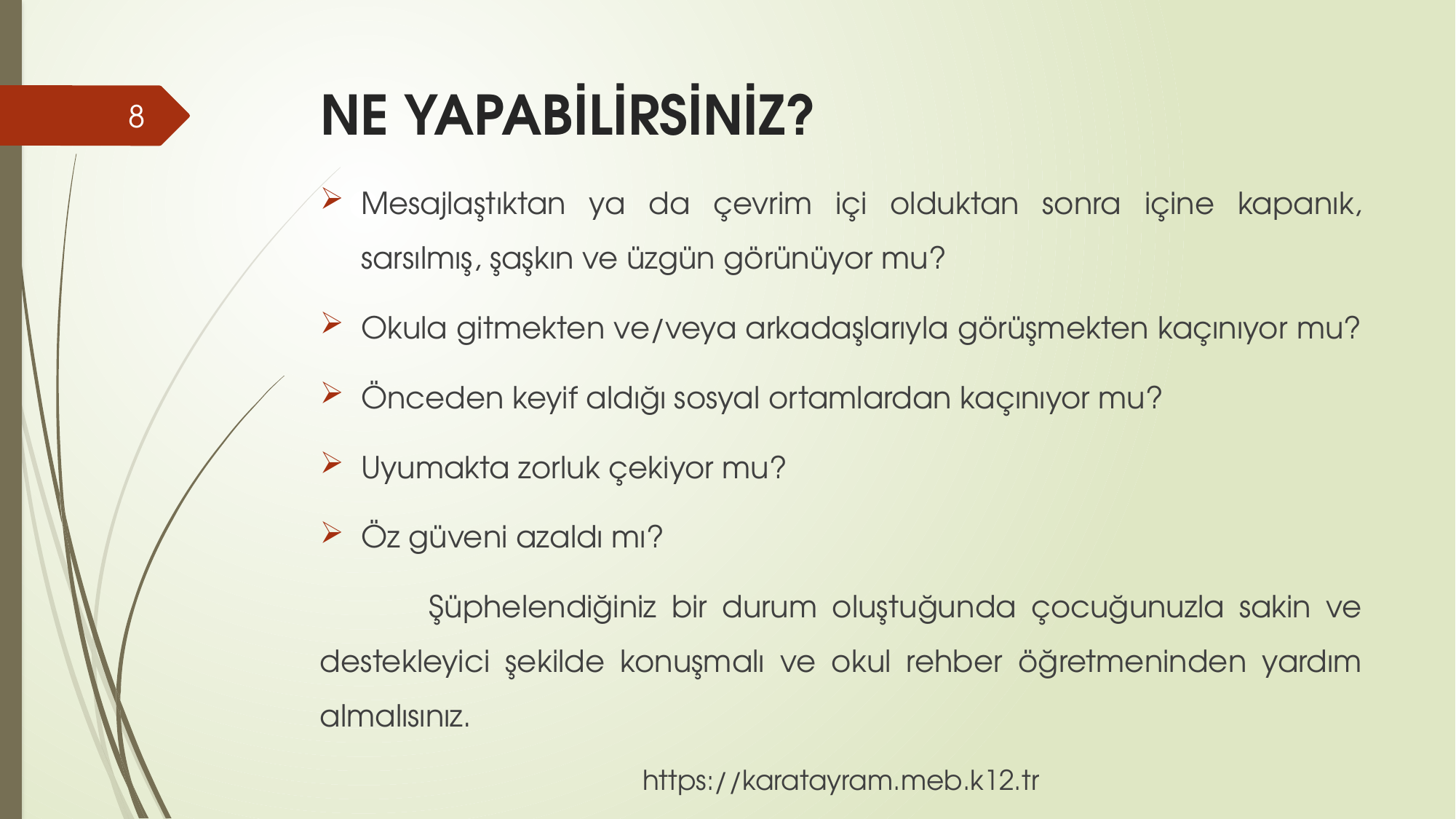

# NE YAPABİLİRSİNİZ?
8
Mesajlaştıktan ya da çevrim içi olduktan sonra içine kapanık, sarsılmış, şaşkın ve üzgün görünüyor mu?
Okula gitmekten ve/veya arkadaşlarıyla görüşmekten kaçınıyor mu?
Önceden keyif aldığı sosyal ortamlardan kaçınıyor mu?
Uyumakta zorluk çekiyor mu?
Öz güveni azaldı mı?
	Şüphelendiğiniz bir durum oluştuğunda çocuğunuzla sakin ve destekleyici şekilde konuşmalı ve okul rehber öğretmeninden yardım almalısınız.
https://karatayram.meb.k12.tr